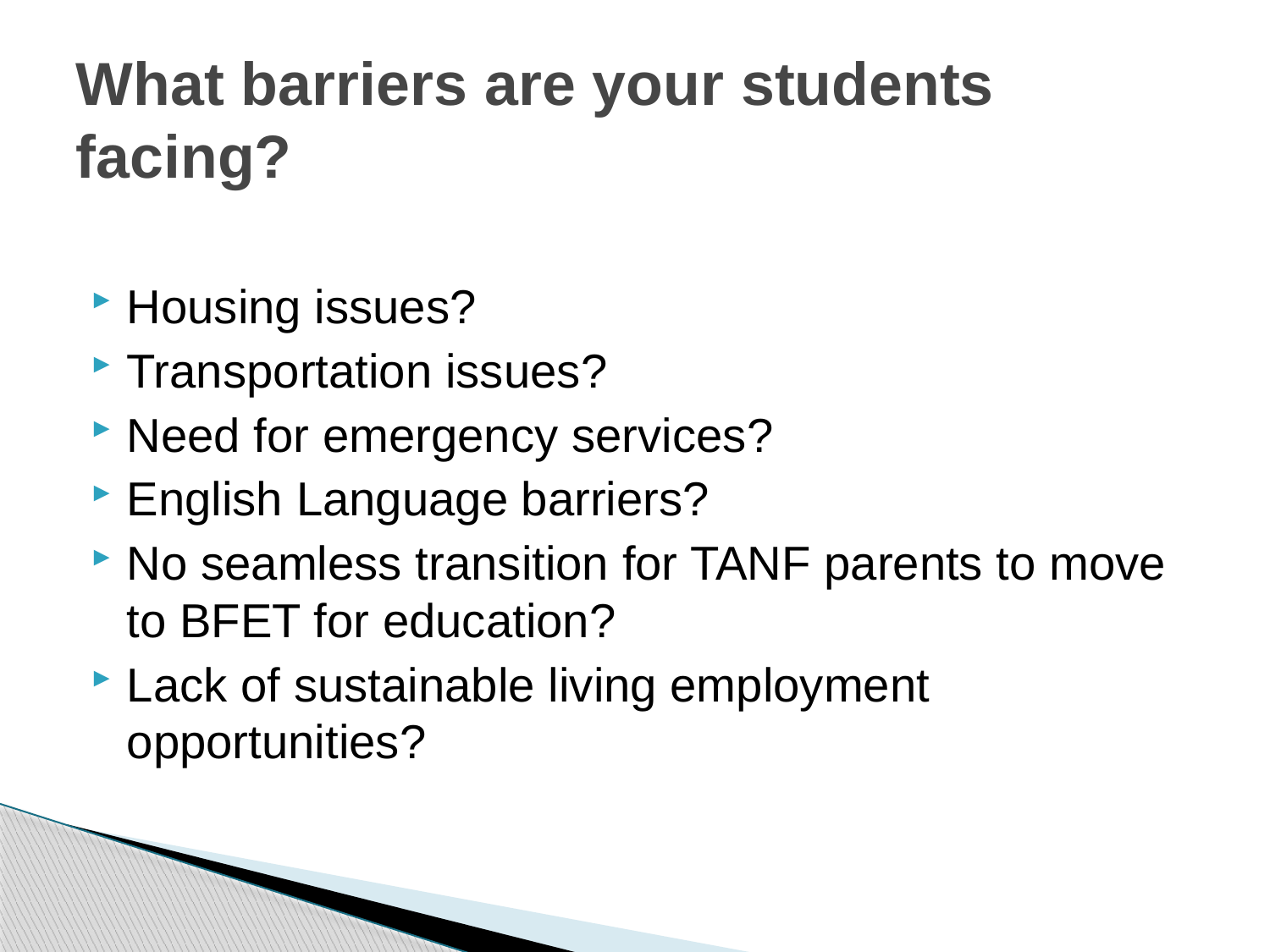

# What barriers are your students facing?

Housing issues?
Transportation issues?
Need for emergency services?
English Language barriers?
No seamless transition for TANF parents to move to BFET for education?
Lack of sustainable living employment opportunities?